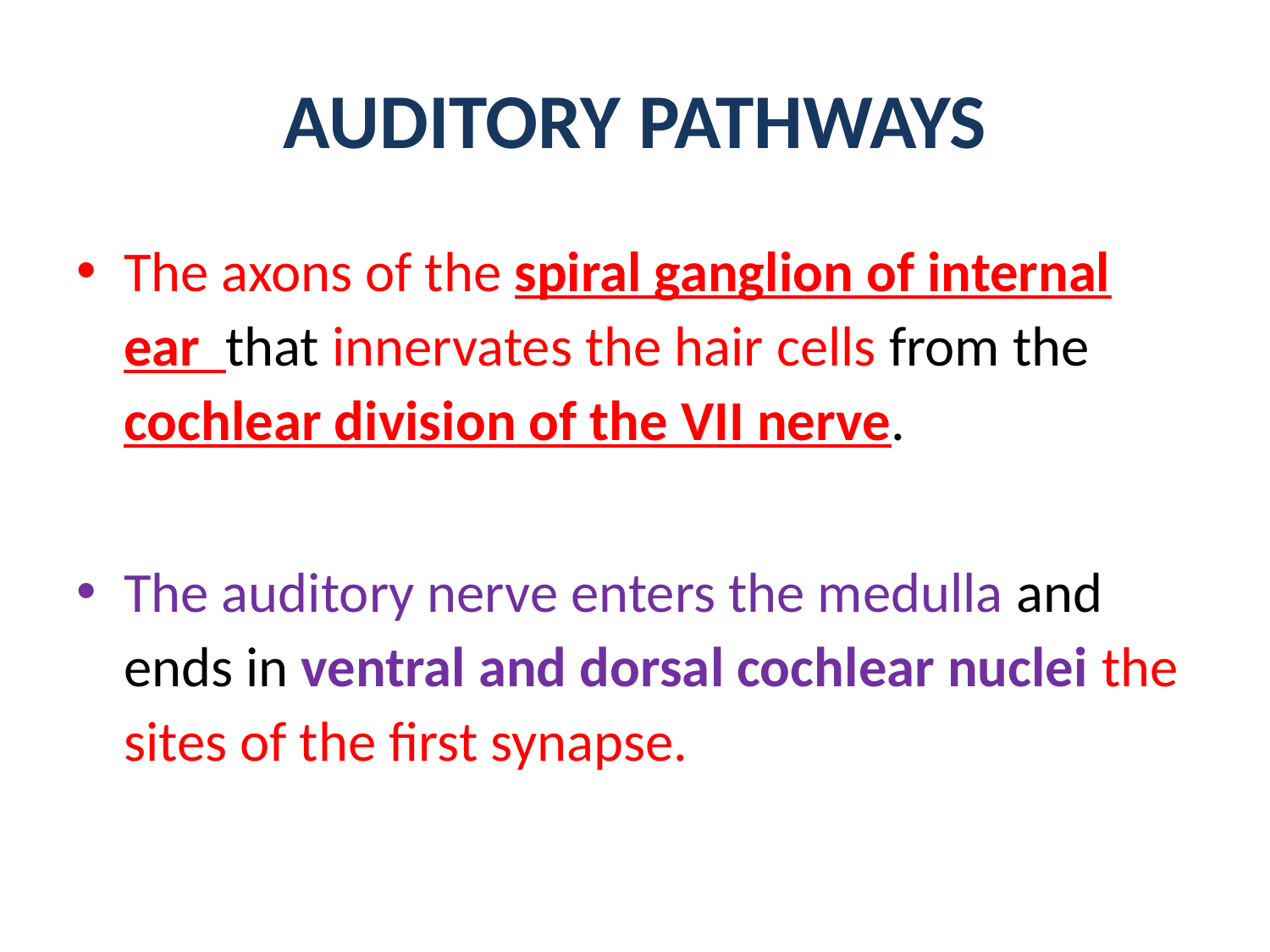

# AUDITORY PATHWAYS
The axons of the spiral ganglion of internal ear  that innervates the hair cells from the cochlear division of the VII nerve.

The auditory nerve enters the medulla and ends in ventral and dorsal cochlear nuclei the sites of the first synapse.